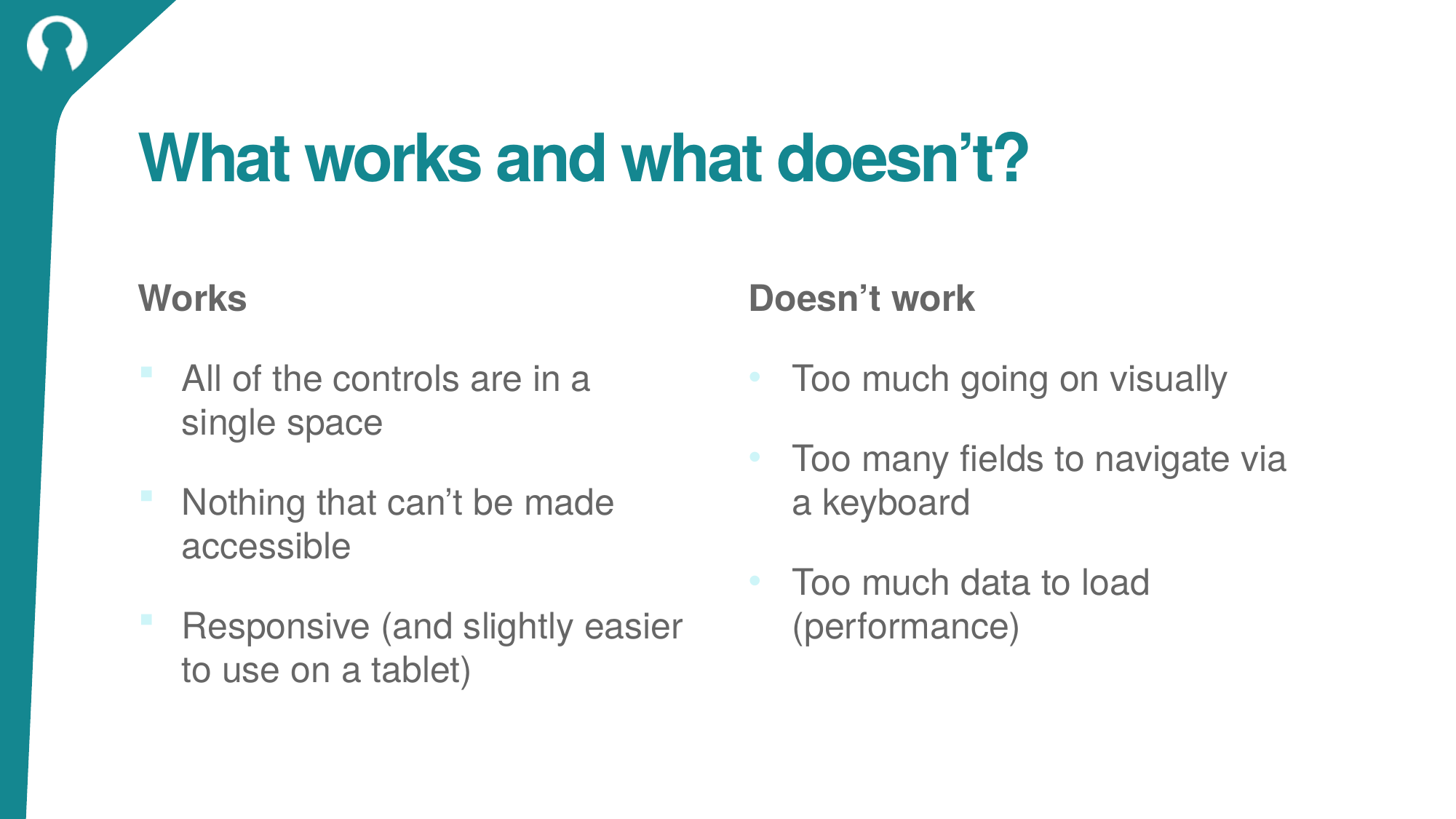

# What works and what doesn’t?
Works
All of the controls are in a single space
Nothing that can’t be made accessible
Responsive (and slightly easier to use on a tablet)

Doesn’t work
Too much going on visually
Too many fields to navigate via a keyboard
Too much data to load (performance)